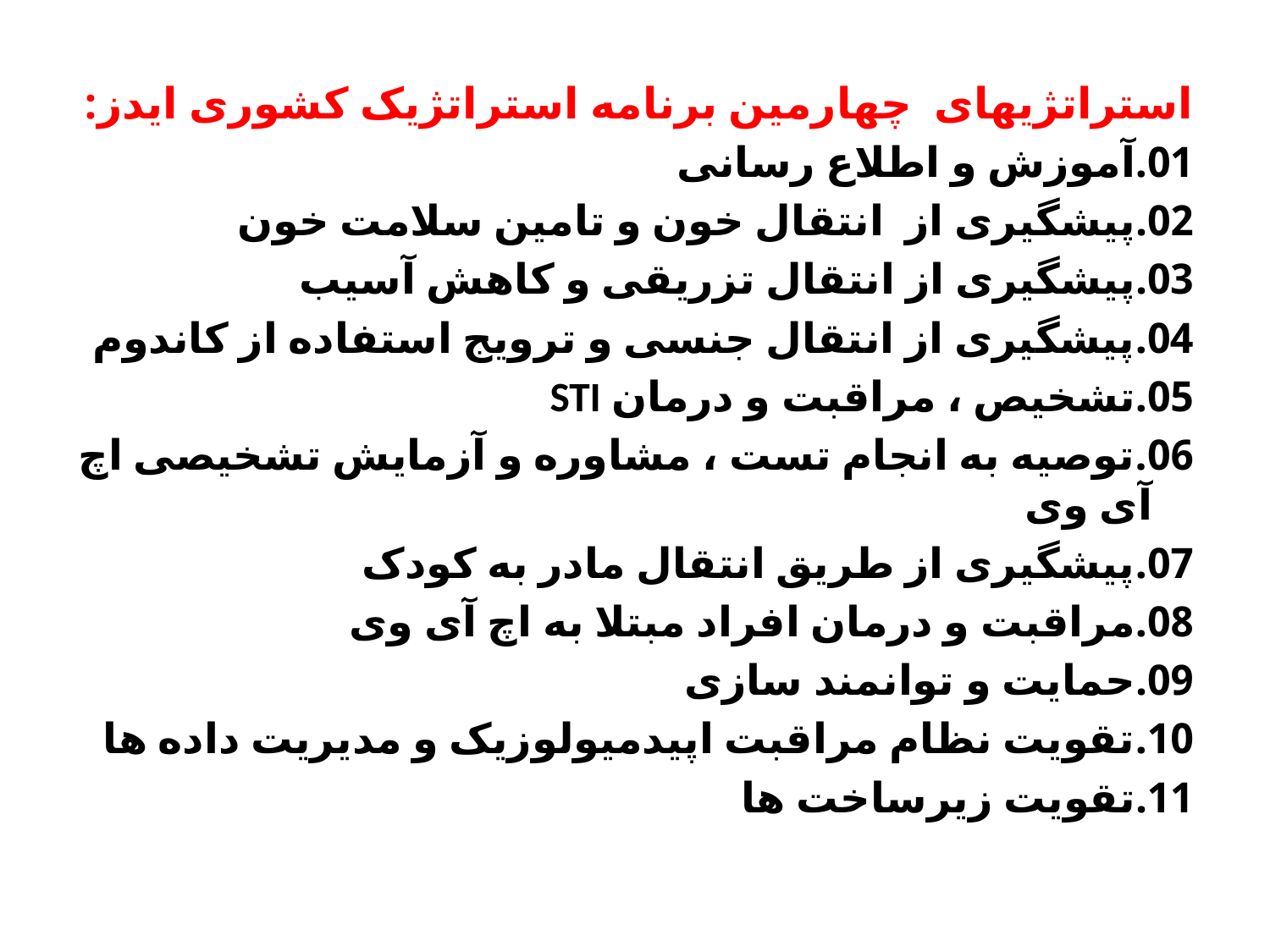

استراتژیهای  چهارمین برنامه استراتژیک کشوری ایدز:
01.آموزش و اطلاع رسانی
02.پیشگیری از  انتقال خون و تامین سلامت خون
03.پیشگیری از انتقال تزریقی و کاهش آسیب
04.پیشگیری از انتقال جنسی و ترویج استفاده از کاندوم
05.تشخیص ، مراقبت و درمان STI
06.توصیه به انجام تست ، مشاوره و آزمایش تشخیصی اچ آی وی
07.پیشگیری از طریق انتقال مادر به کودک
08.مراقبت و درمان افراد مبتلا به اچ آی وی
09.حمایت و توانمند سازی
10.تقویت نظام مراقبت اپیدمیولوزیک و مدیریت داده ها
11.تقویت زیرساخت ها